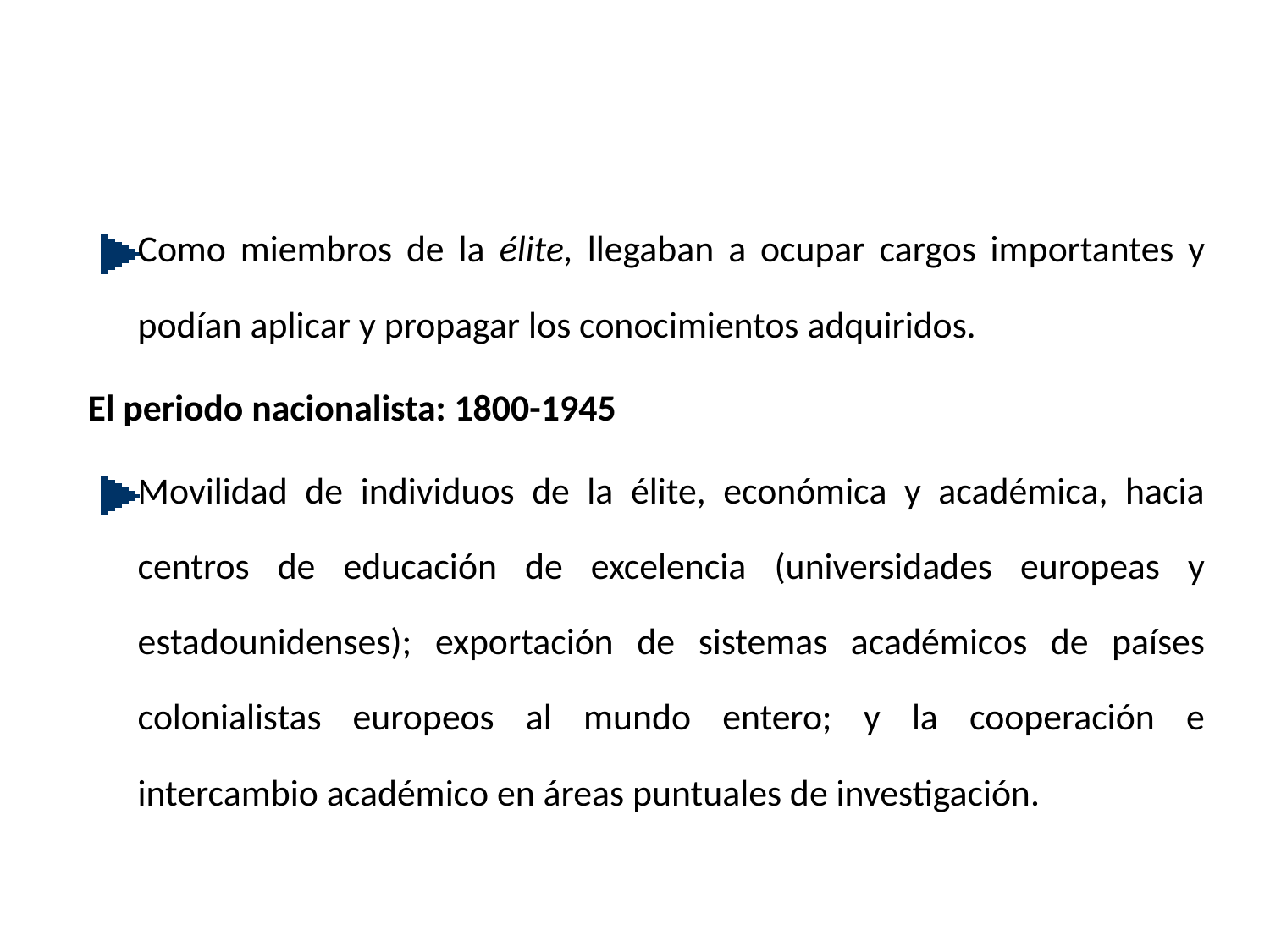

Como miembros de la élite, llegaban a ocupar cargos importantes y podían aplicar y propagar los conocimientos adquiridos.
El periodo nacionalista: 1800-1945
Movilidad de individuos de la élite, económica y académica, hacia centros de educación de excelencia (universidades europeas y estadounidenses); exportación de sistemas académicos de países colonialistas europeos al mundo entero; y la cooperación e intercambio académico en áreas puntuales de investigación.